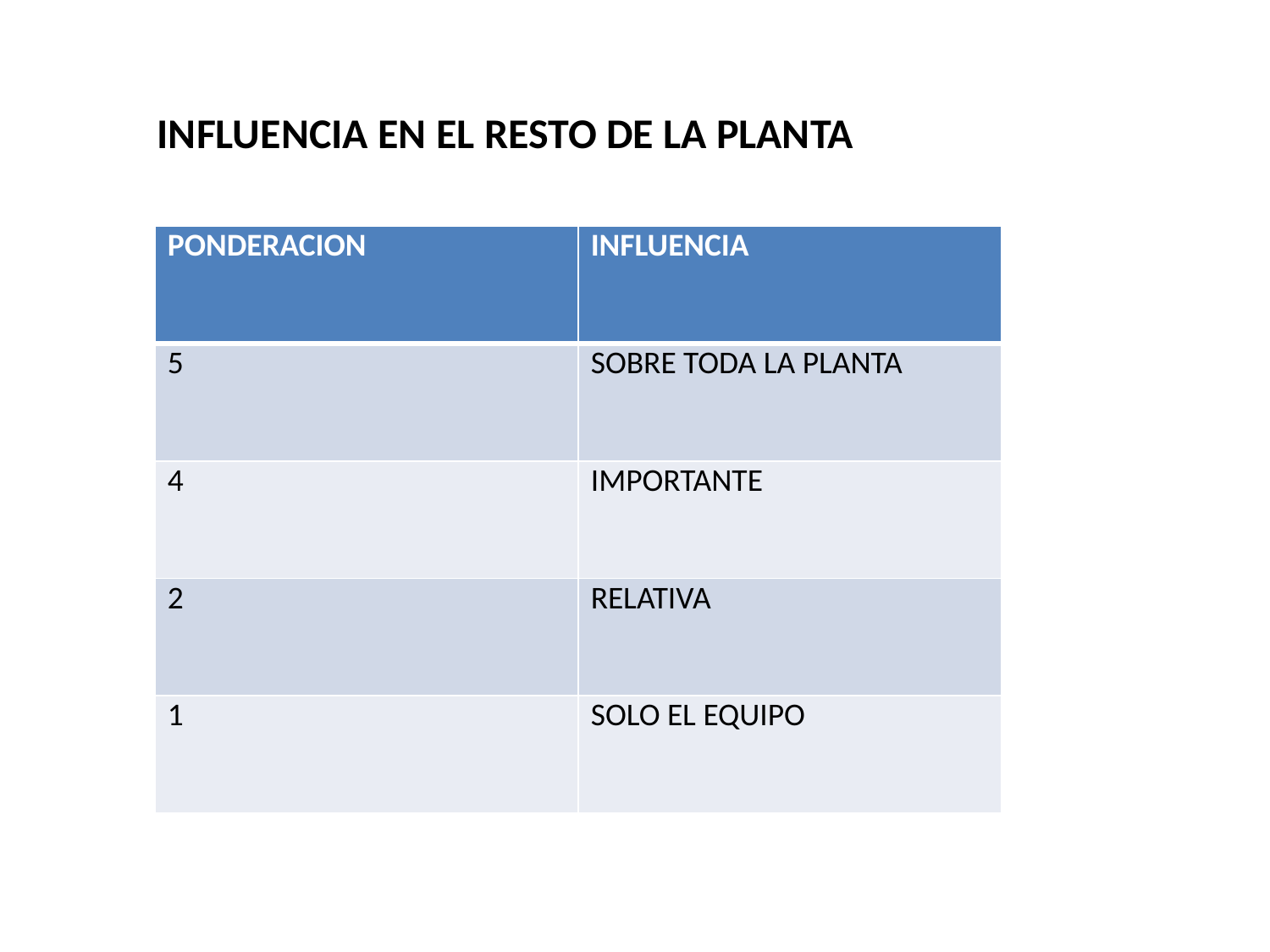

INFLUENCIA EN EL RESTO DE LA PLANTA
| PONDERACION | INFLUENCIA |
| --- | --- |
| 5 | SOBRE TODA LA PLANTA |
| 4 | IMPORTANTE |
| 2 | RELATIVA |
| 1 | SOLO EL EQUIPO |